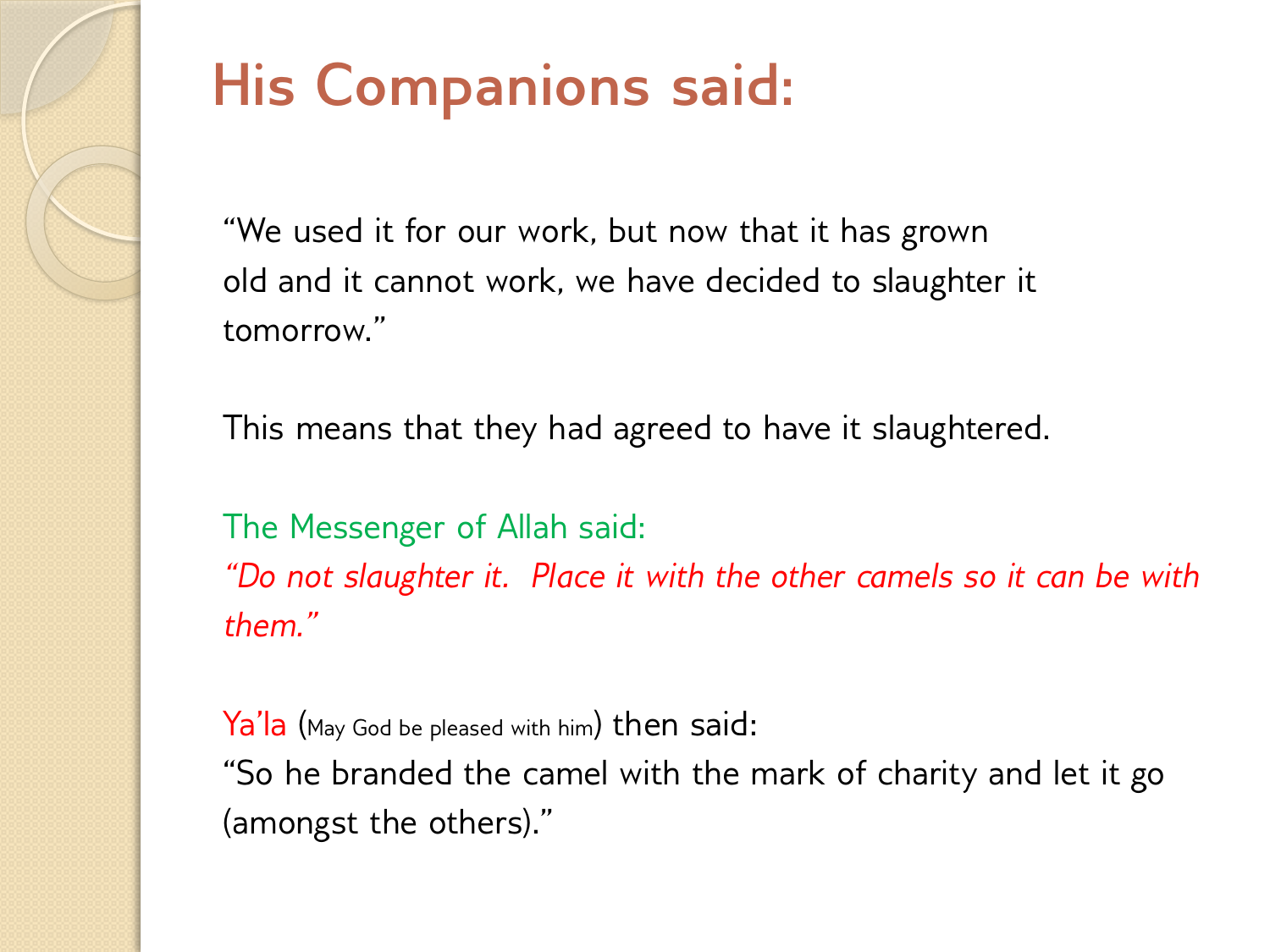

# His Companions said:
“We used it for our work, but now that it has grown
old and it cannot work, we have decided to slaughter it
tomorrow.”

This means that they had agreed to have it slaughtered.

The Messenger of Allah said:
“Do not slaughter it.  Place it with the other camels so it can be with
them.”

Ya’la (May God be pleased with him) then said:
“So he branded the camel with the mark of charity and let it go
(amongst the others).”